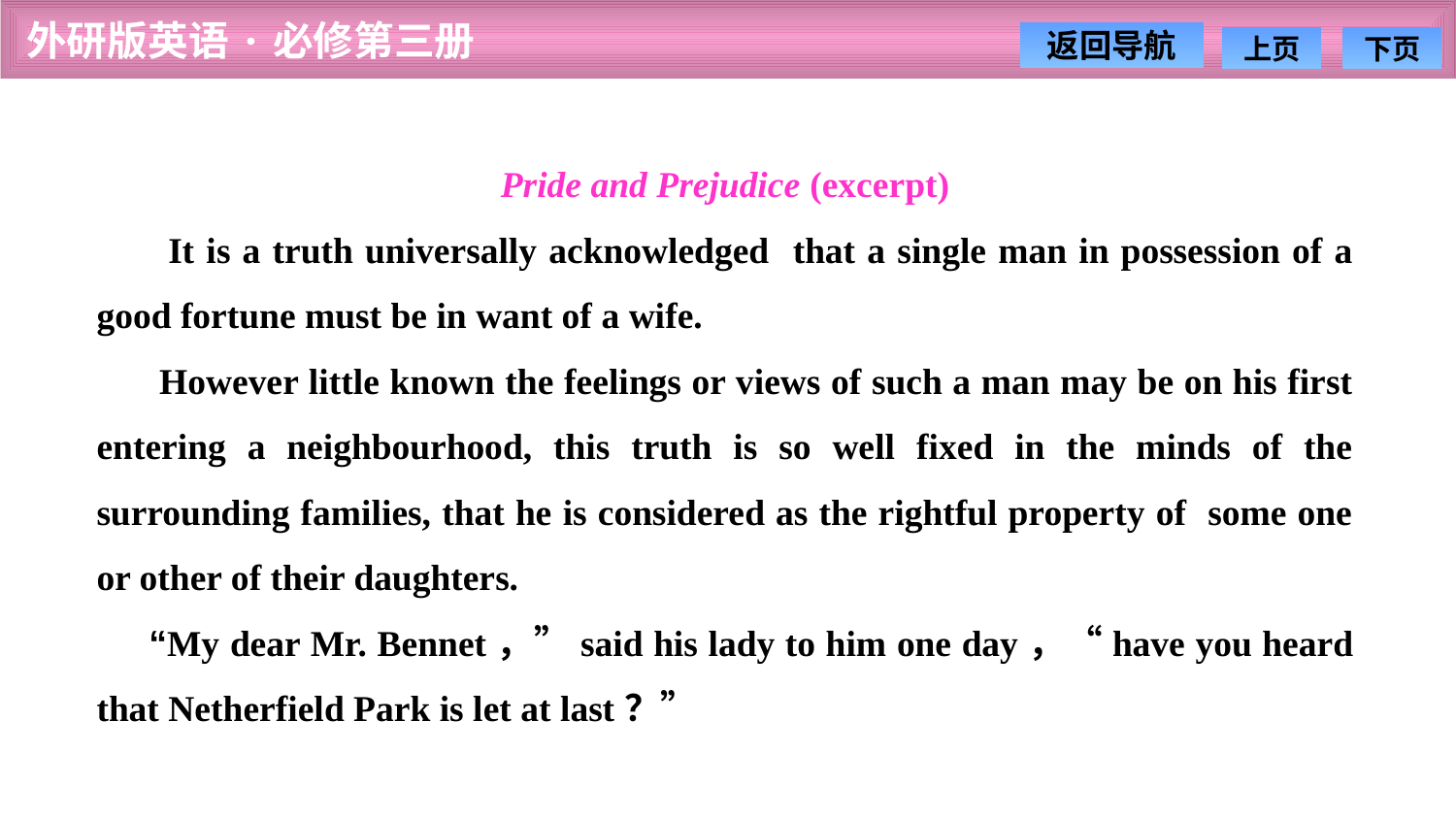

Pride and Prejudice (excerpt)
      It is a truth universally acknowledged  that a single man in possession of a good fortune must be in want of a wife.
      However little known the feelings or views of such a man may be on his first entering a neighbourhood, this truth is so well fixed in the minds of the surrounding families, that he is considered as the rightful property of  some one or other of their daughters.
     “My dear Mr. Bennet，”said his lady to him one day，“have you heard that Netherfield Park is let at last？”